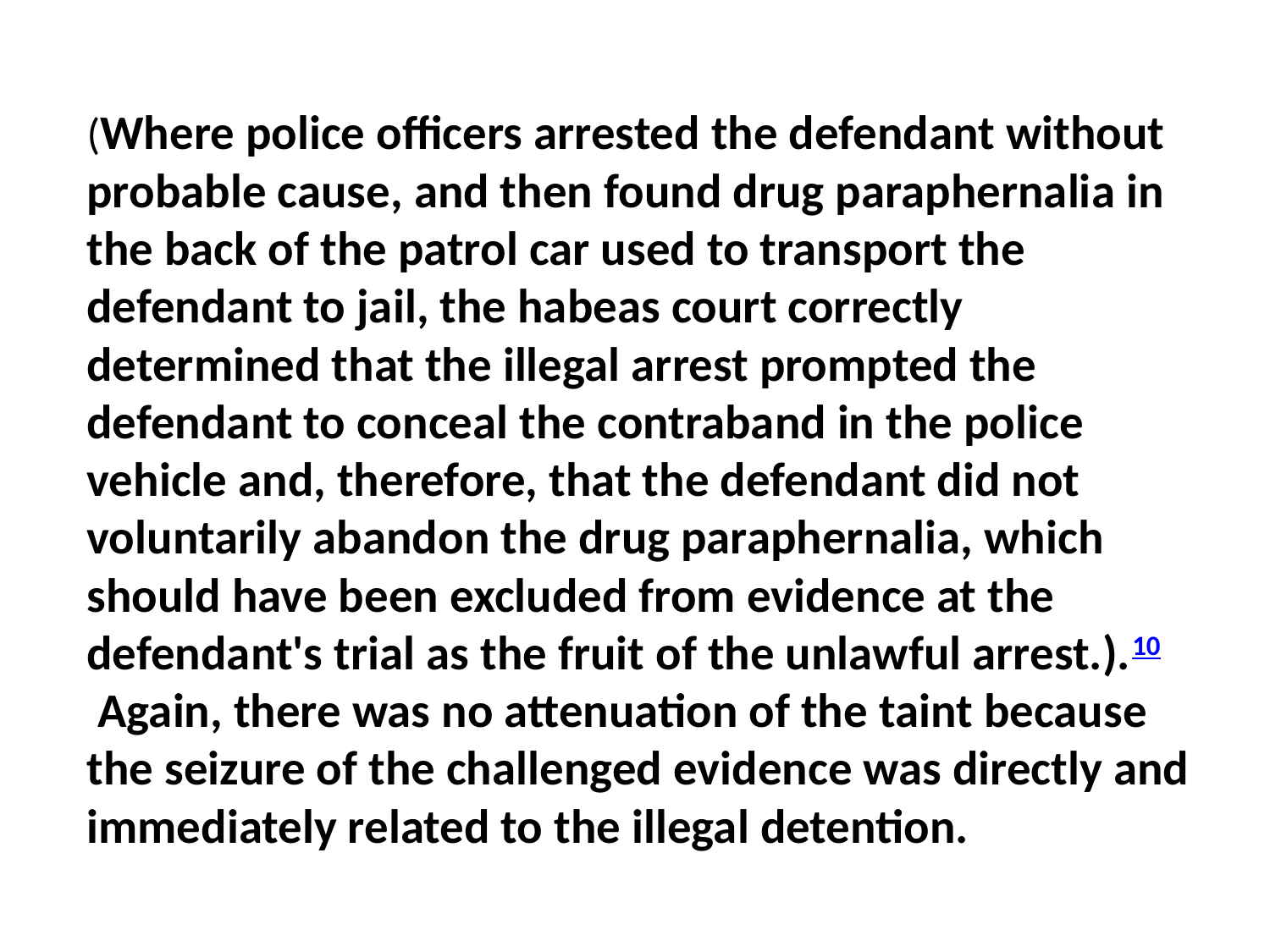

#
(Where police officers arrested the defendant without probable cause, and then found drug paraphernalia in the back of the patrol car used to transport the defendant to jail, the habeas court correctly determined that the illegal arrest prompted the defendant to conceal the contraband in the police vehicle and, therefore, that the defendant did not voluntarily abandon the drug paraphernalia, which should have been excluded from evidence at the defendant's trial as the fruit of the unlawful arrest.).10 Again, there was no attenuation of the taint because the seizure of the challenged evidence was directly and immediately related to the illegal detention.